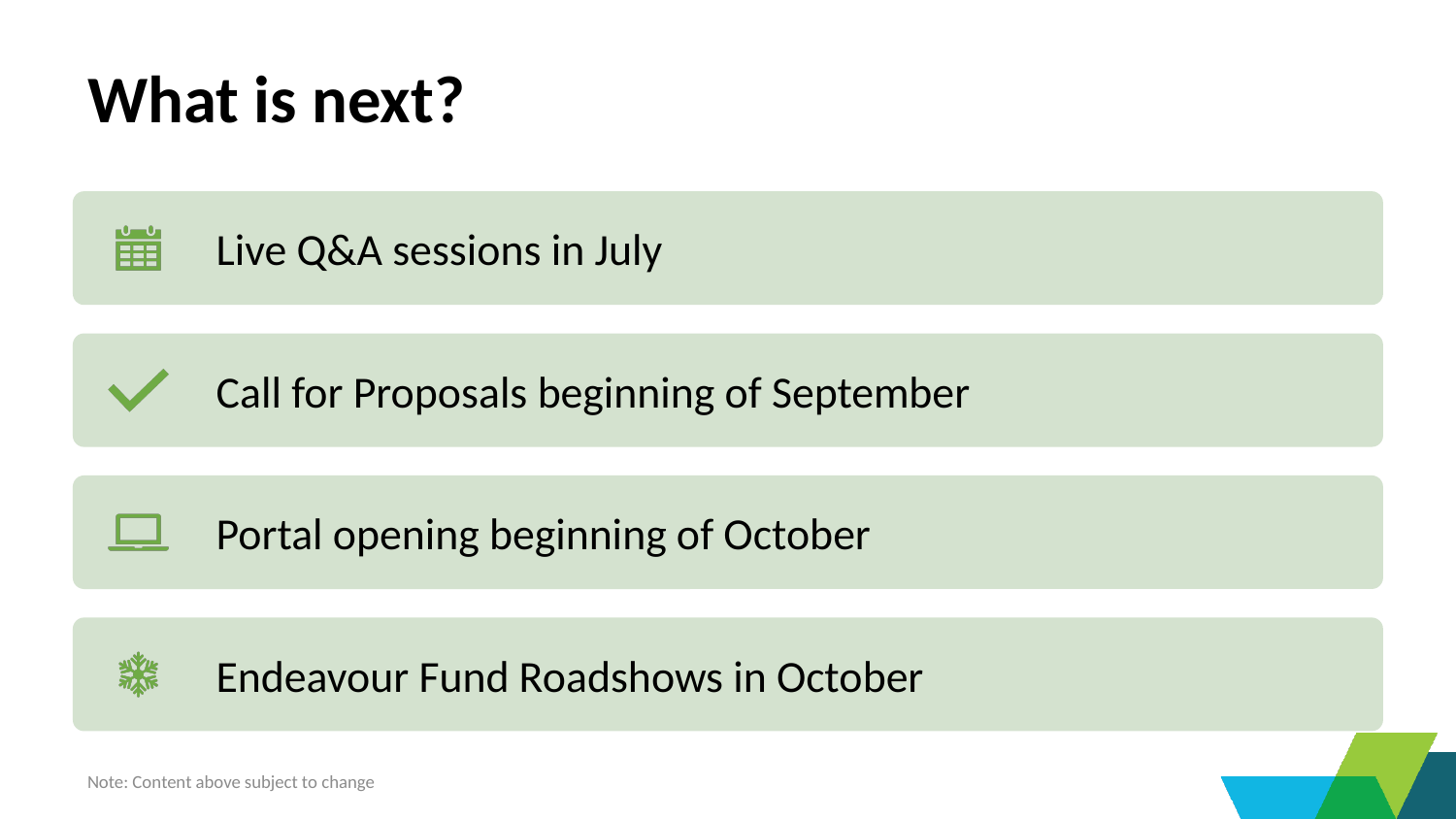

# What is next?
Live Q&A sessions in July
Call for Proposals beginning of September
Portal opening beginning of October
Endeavour Fund Roadshows in October
Note: Content above subject to change